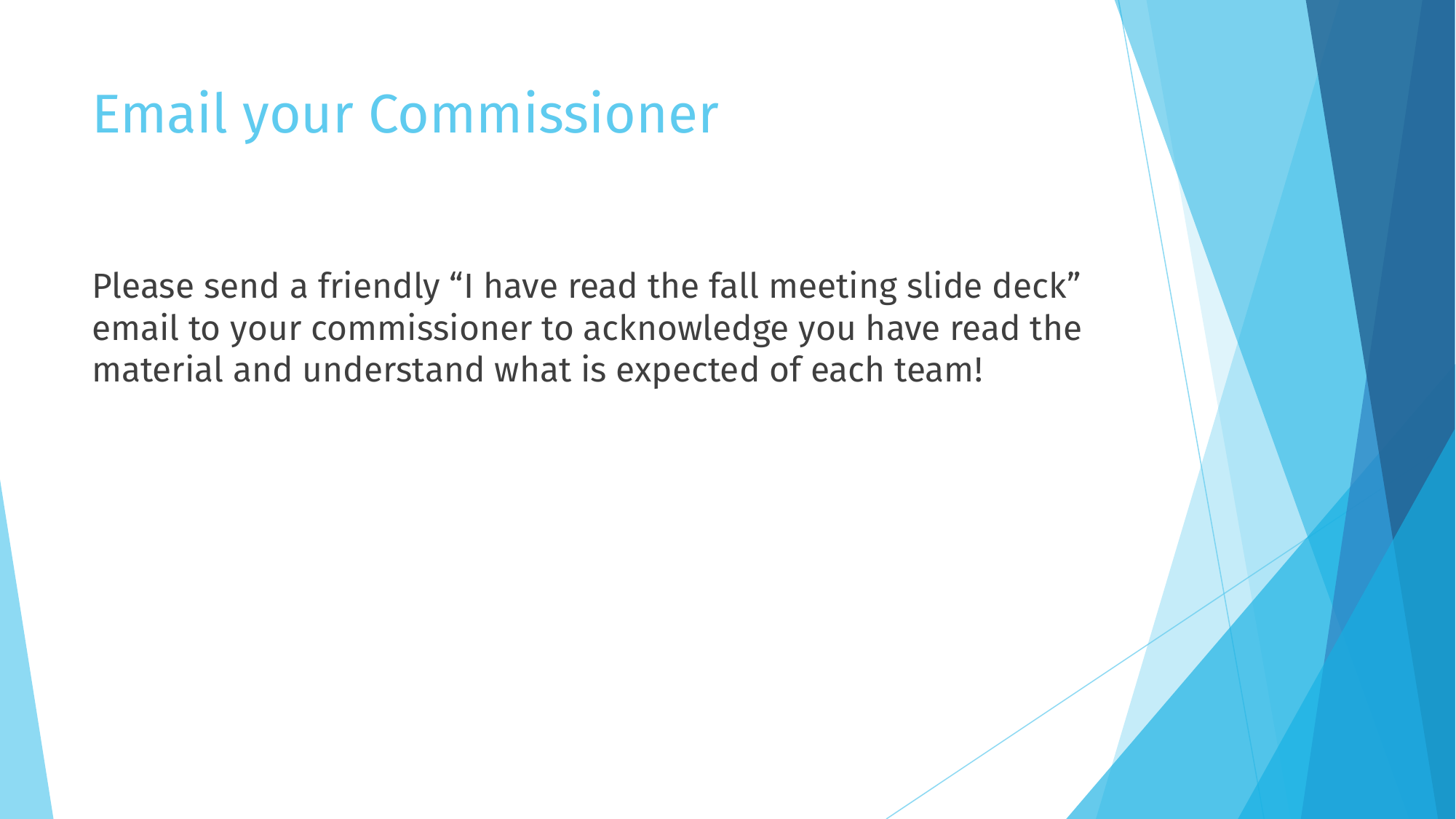

# Email your Commissioner
Please send a friendly “I have read the fall meeting slide deck” email to your commissioner to acknowledge you have read the material and understand what is expected of each team!